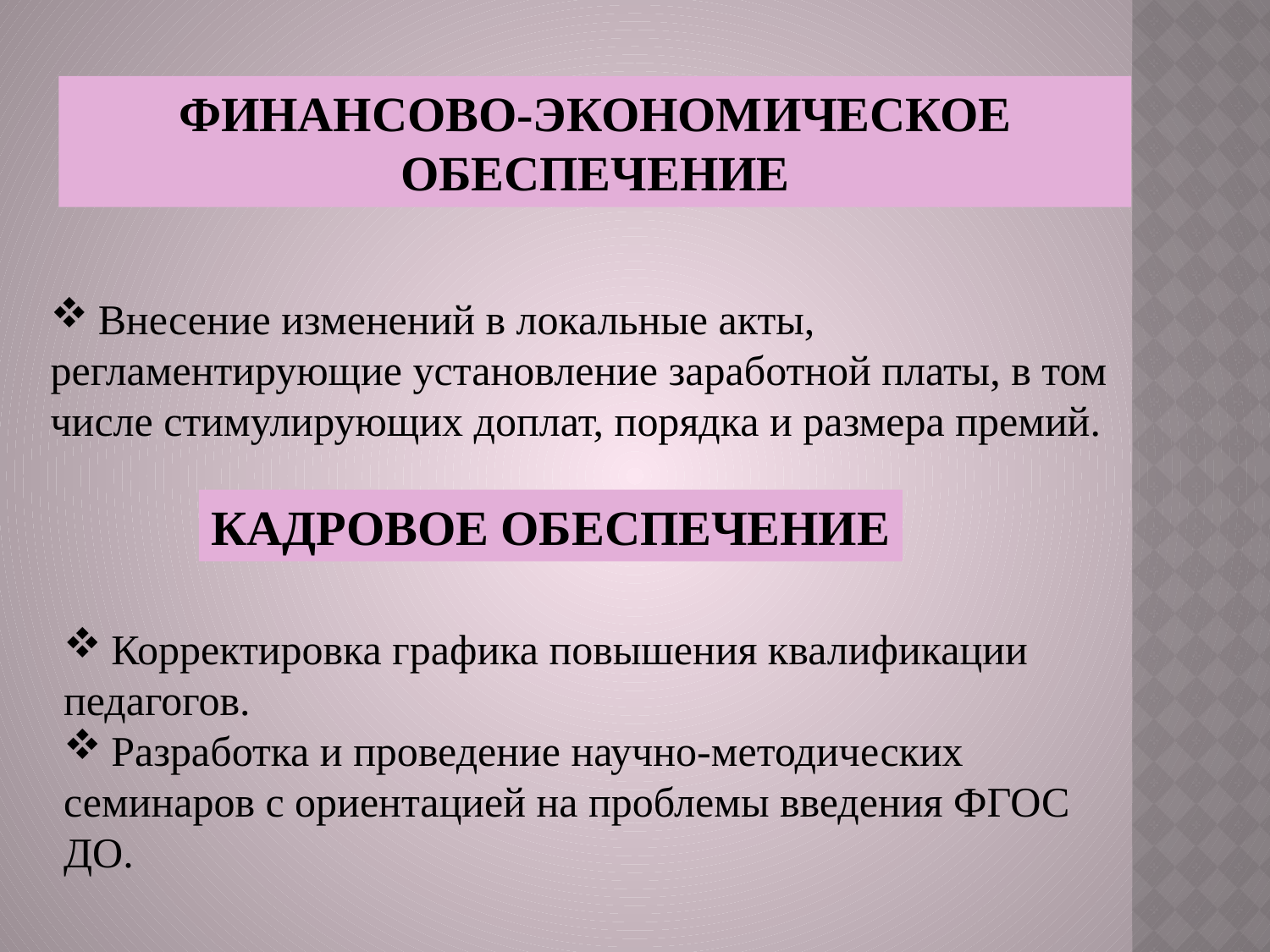

ФИНАНСОВО-ЭКОНОМИЧЕСКОЕ ОБЕСПЕЧЕНИЕ
Внесение изменений в локальные акты,
регламентирующие установление заработной платы, в том
числе стимулирующих доплат, порядка и размера премий.
КАДРОВОЕ ОБЕСПЕЧЕНИЕ
Корректировка графика повышения квалификации
педагогов.
Разработка и проведение научно-методических
семинаров с ориентацией на проблемы введения ФГОС ДО.